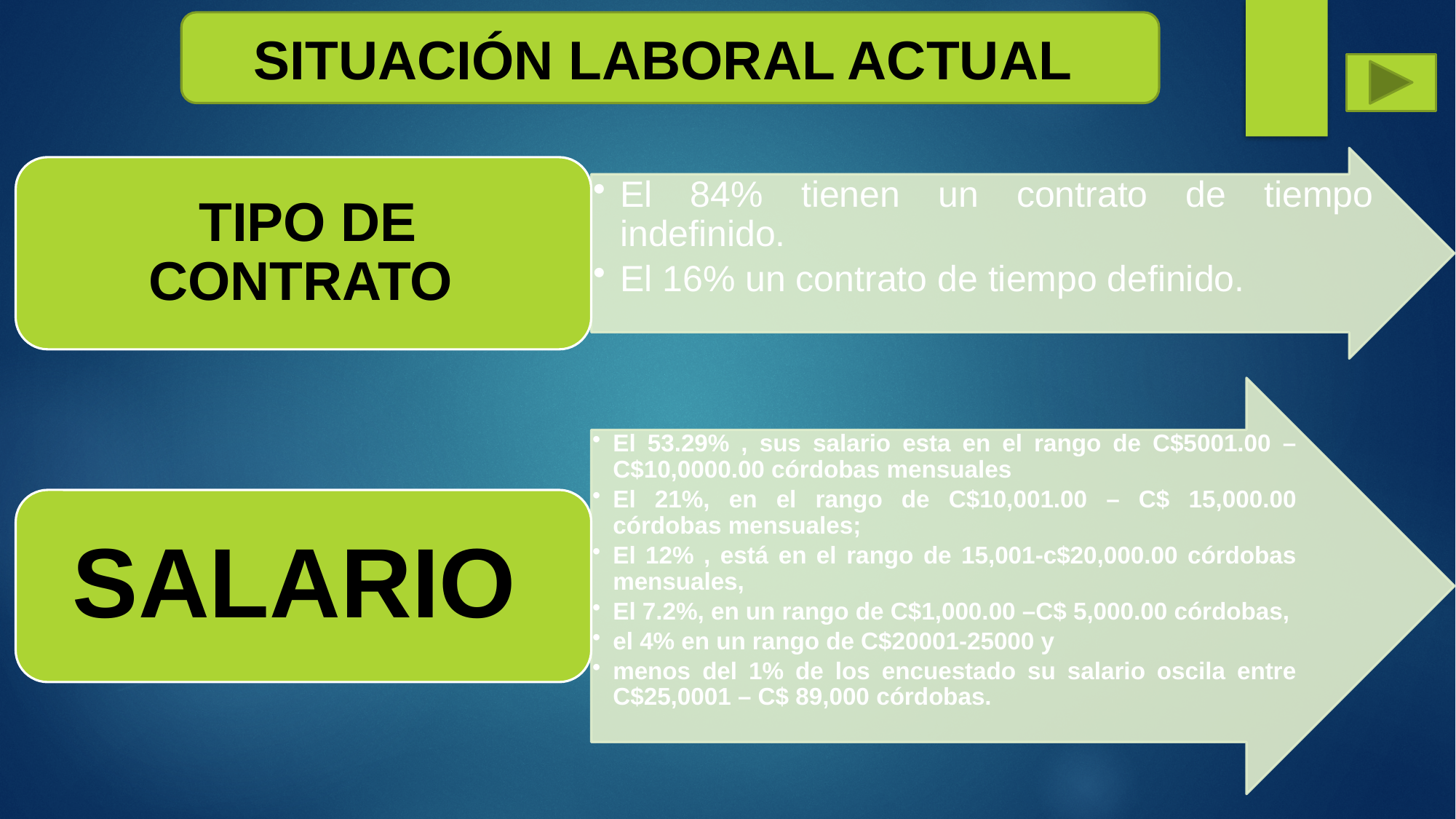

SITUACIÓN LABORAL ACTUAL

El 84% tienen un contrato de tiempo indefinido.
El 16% un contrato de tiempo definido.

TIPO DE CONTRATO
El 53.29% , sus salario esta en el rango de C$5001.00 – C$10,0000.00 córdobas mensuales
El 21%, en el rango de C$10,001.00 – C$ 15,000.00 córdobas mensuales;
El 12% , está en el rango de 15,001-c$20,000.00 córdobas mensuales,
El 7.2%, en un rango de C$1,000.00 –C$ 5,000.00 córdobas,
el 4% en un rango de C$20001-25000 y
menos del 1% de los encuestado su salario oscila entre C$25,0001 – C$ 89,000 córdobas.
SALARIO